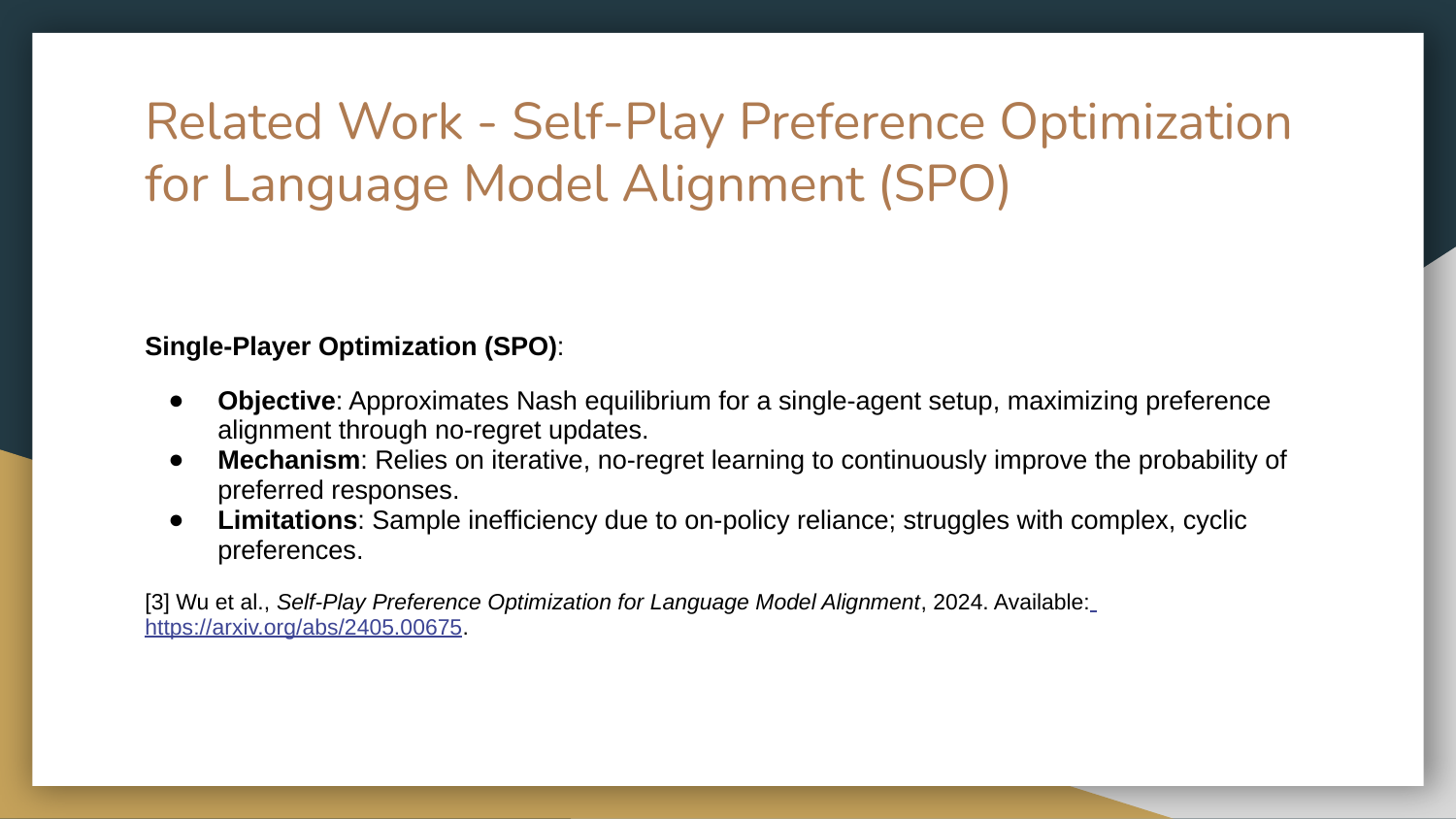

# Related Work - Self-Play Preference Optimization for Language Model Alignment (SPO)
Single-Player Optimization (SPO):
Objective: Approximates Nash equilibrium for a single-agent setup, maximizing preference alignment through no-regret updates.
Mechanism: Relies on iterative, no-regret learning to continuously improve the probability of preferred responses.
Limitations: Sample inefficiency due to on-policy reliance; struggles with complex, cyclic preferences.
[3] Wu et al., Self-Play Preference Optimization for Language Model Alignment, 2024. Available: https://arxiv.org/abs/2405.00675.